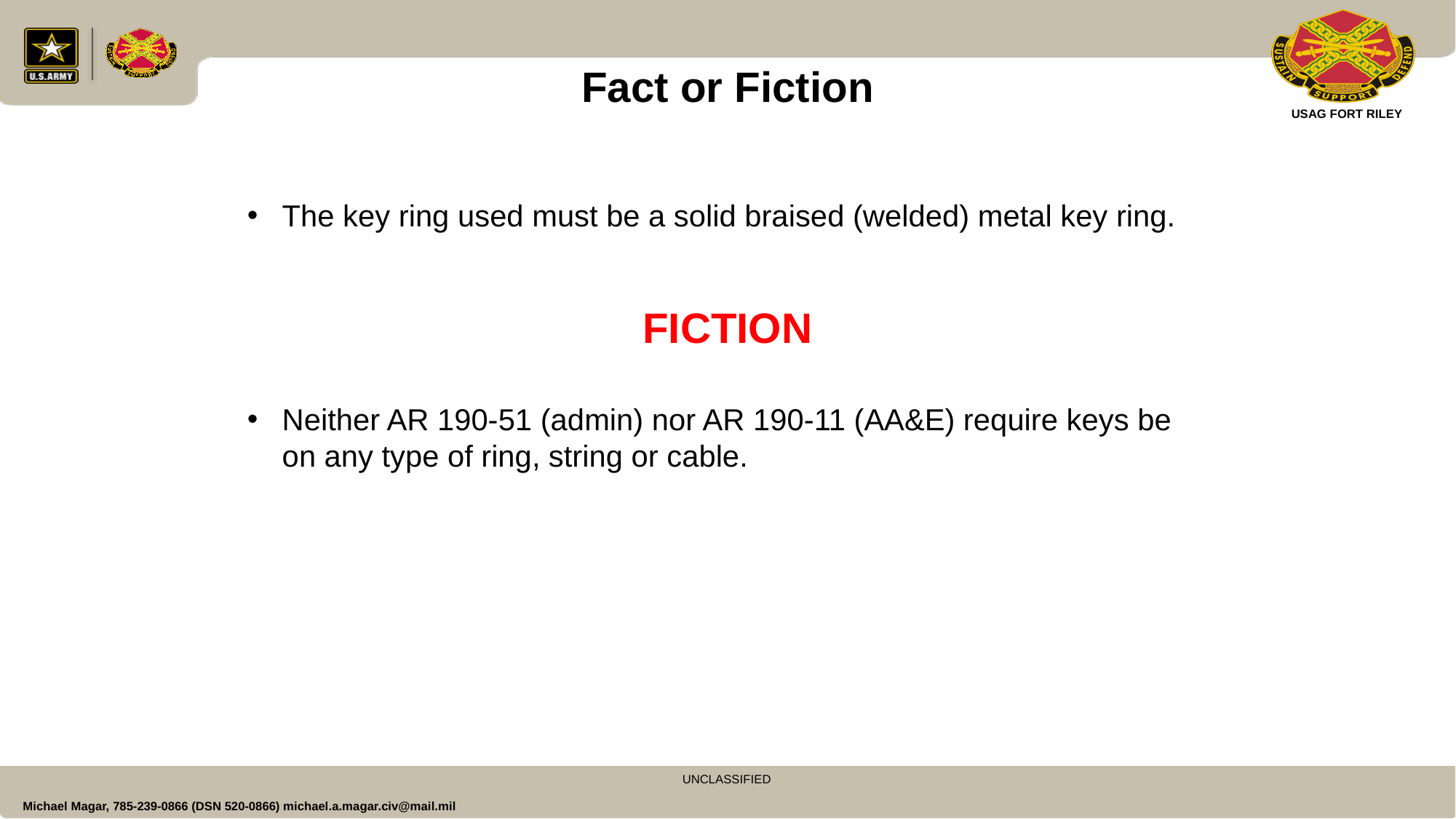

# Fact or Fiction
The key ring used must be a solid braised (welded) metal key ring.

FICTION

Neither AR 190-51 (admin) nor AR 190-11 (AA&E) require keys be on any type of ring, string or cable.